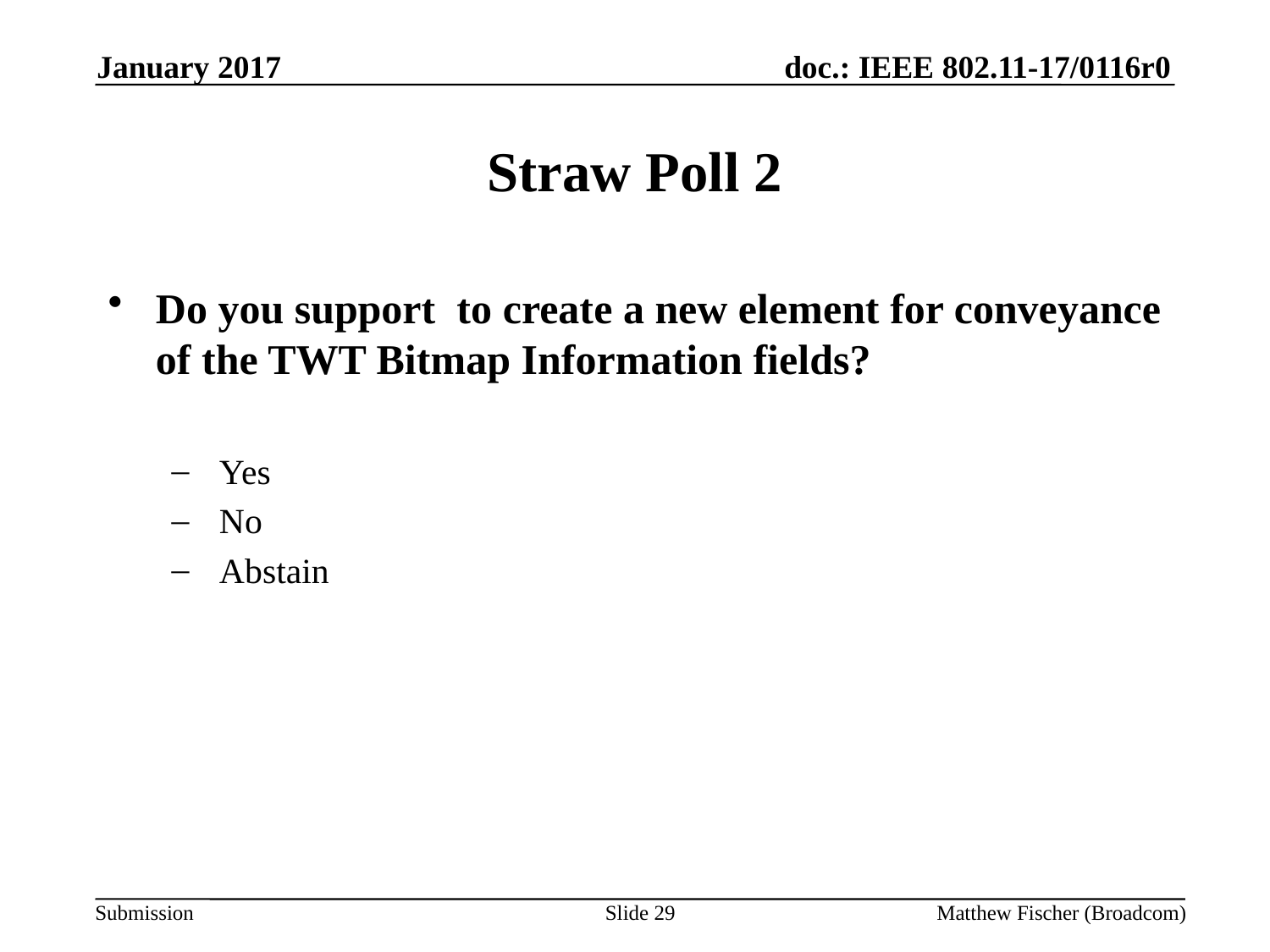

January 2017
# Straw Poll 2
Do you support  to create a new element for conveyance of the TWT Bitmap Information fields?

Yes
No
Abstain
Slide 29
Matthew Fischer (Broadcom)